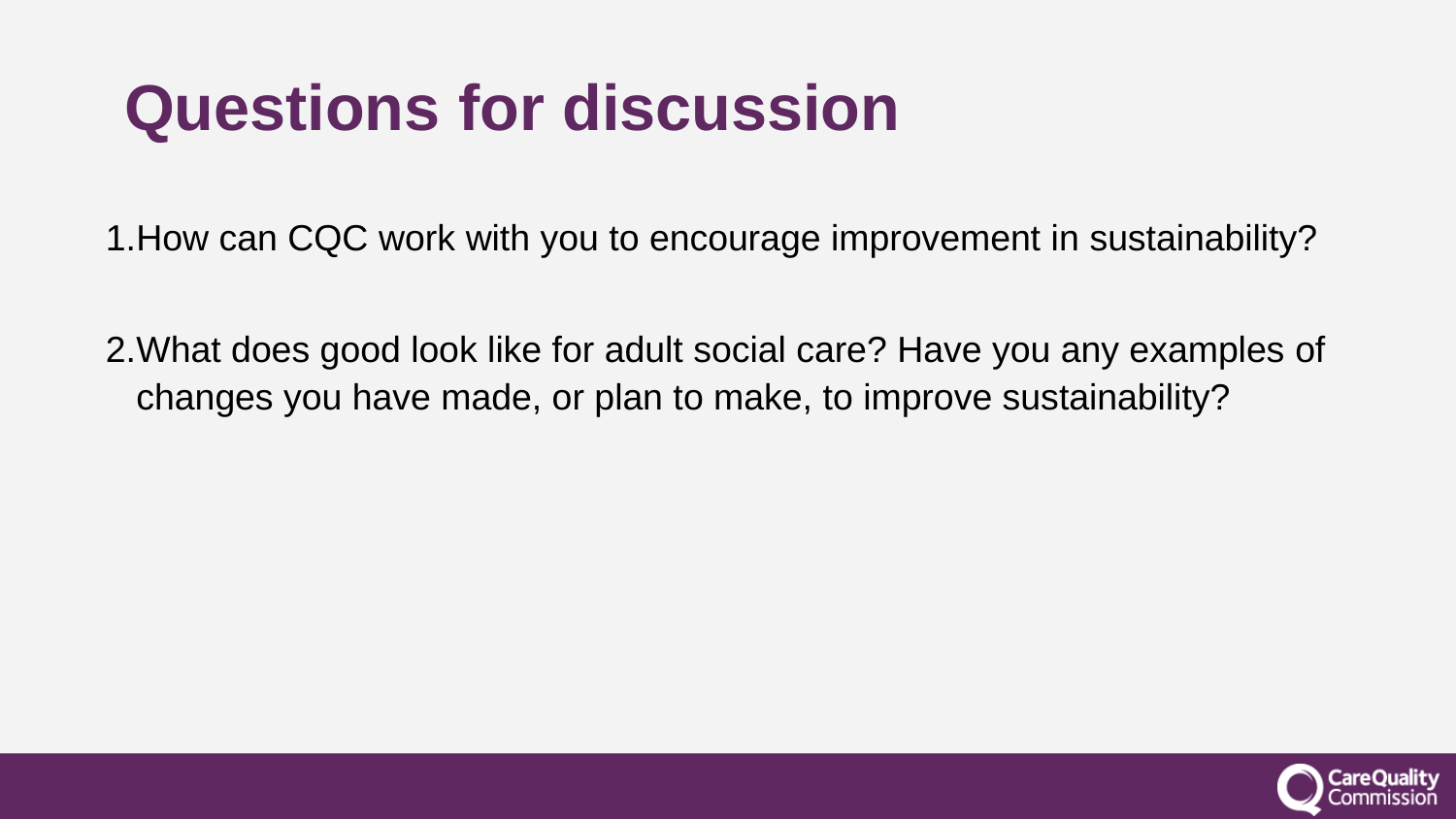

# Questions for discussion
How can CQC work with you to encourage improvement in sustainability?

What does good look like for adult social care? Have you any examples of changes you have made, or plan to make, to improve sustainability?